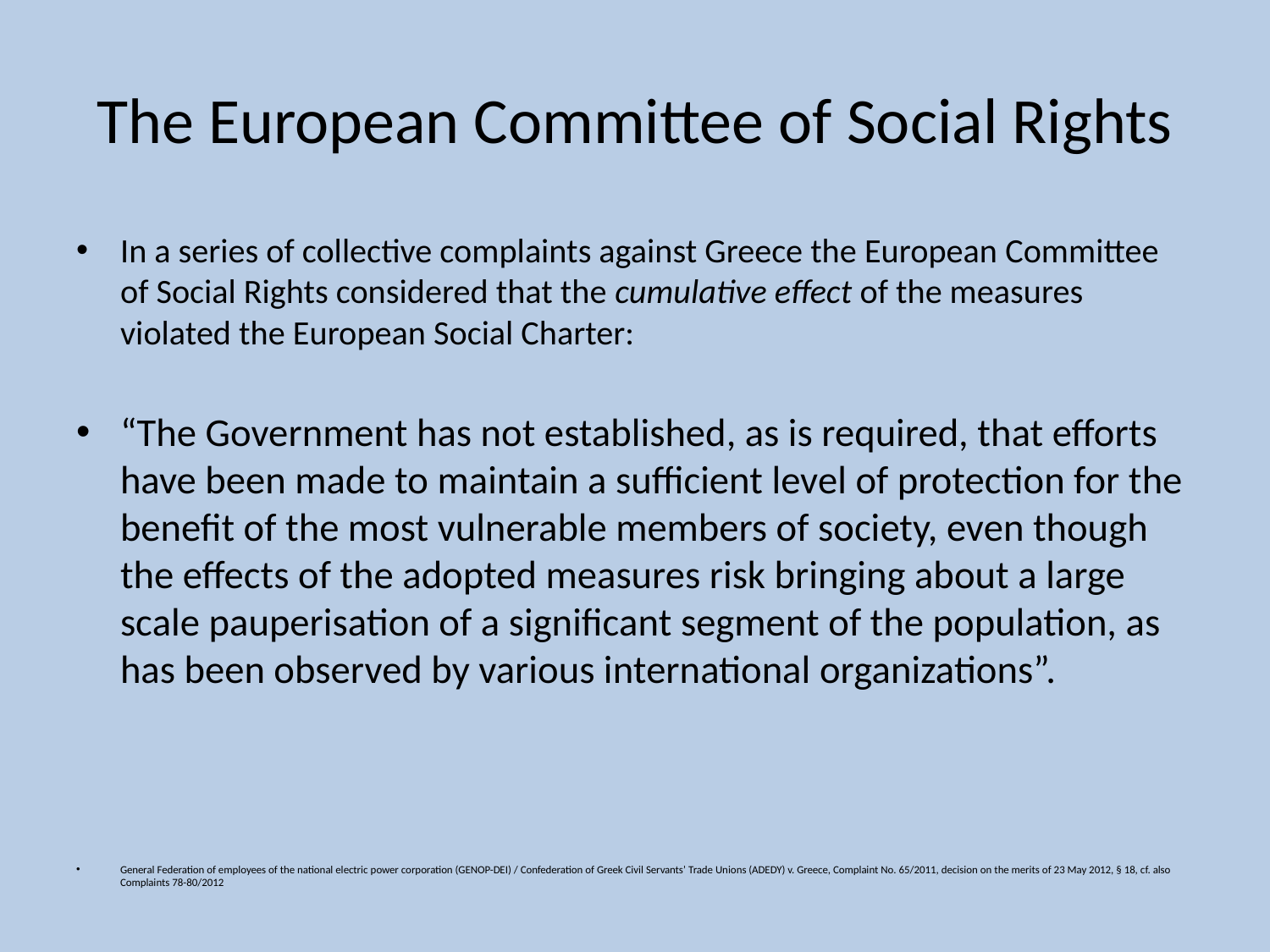

# The European Committee of Social Rights
In a series of collective complaints against Greece the European Committee of Social Rights considered that the cumulative effect of the measures violated the European Social Charter:

“The Government has not established, as is required, that efforts have been made to maintain a sufficient level of protection for the benefit of the most vulnerable members of society, even though the effects of the adopted measures risk bringing about a large scale pauperisation of a significant segment of the population, as has been observed by various international organizations”.

General Federation of employees of the national electric power corporation (GENOP-DEI) / Confederation of Greek Civil Servants’ Trade Unions (ADEDY) v. Greece, Complaint No. 65/2011, decision on the merits of 23 May 2012, § 18, cf. also Complaints 78-80/2012